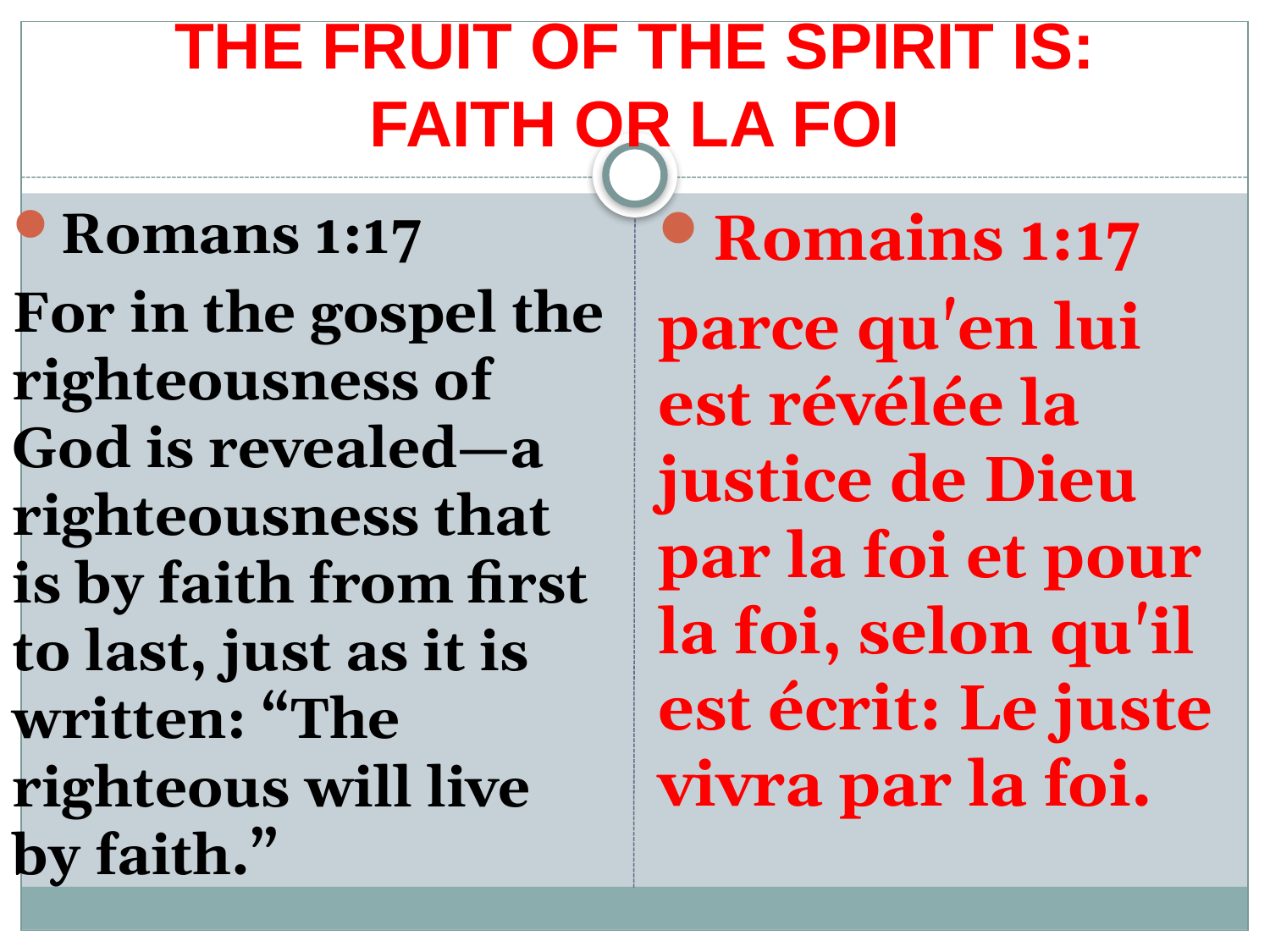

# THE FRUIT OF THE SPIRIT IS: FAITH OR LA FOI
Romans 1:17
For in the gospel the righteousness of God is revealed—a righteousness that is by faith from first to last, just as it is written: “The righteous will live by faith.”
Romains 1:17
parce qu'en lui est révélée la justice de Dieu par la foi et pour la foi, selon qu'il est écrit: Le juste vivra par la foi.